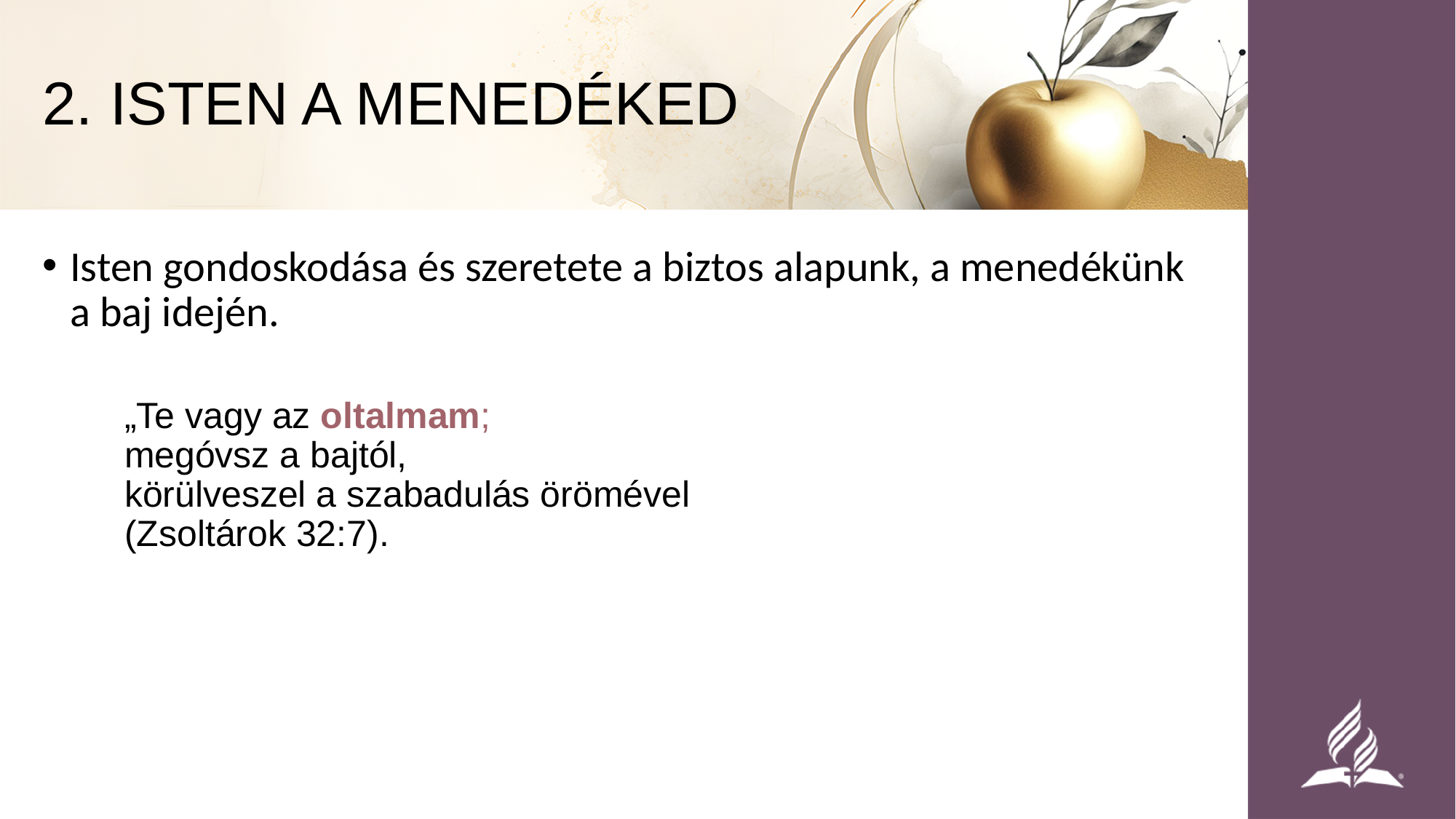

# 2. ISTEN A MENEDÉKED
Isten gondoskodása és szeretete a biztos alapunk, a menedékünk a baj idején.

„Te vagy az oltalmam;
megóvsz a bajtól,
körülveszel a szabadulás örömével
(Zsoltárok 32:7).